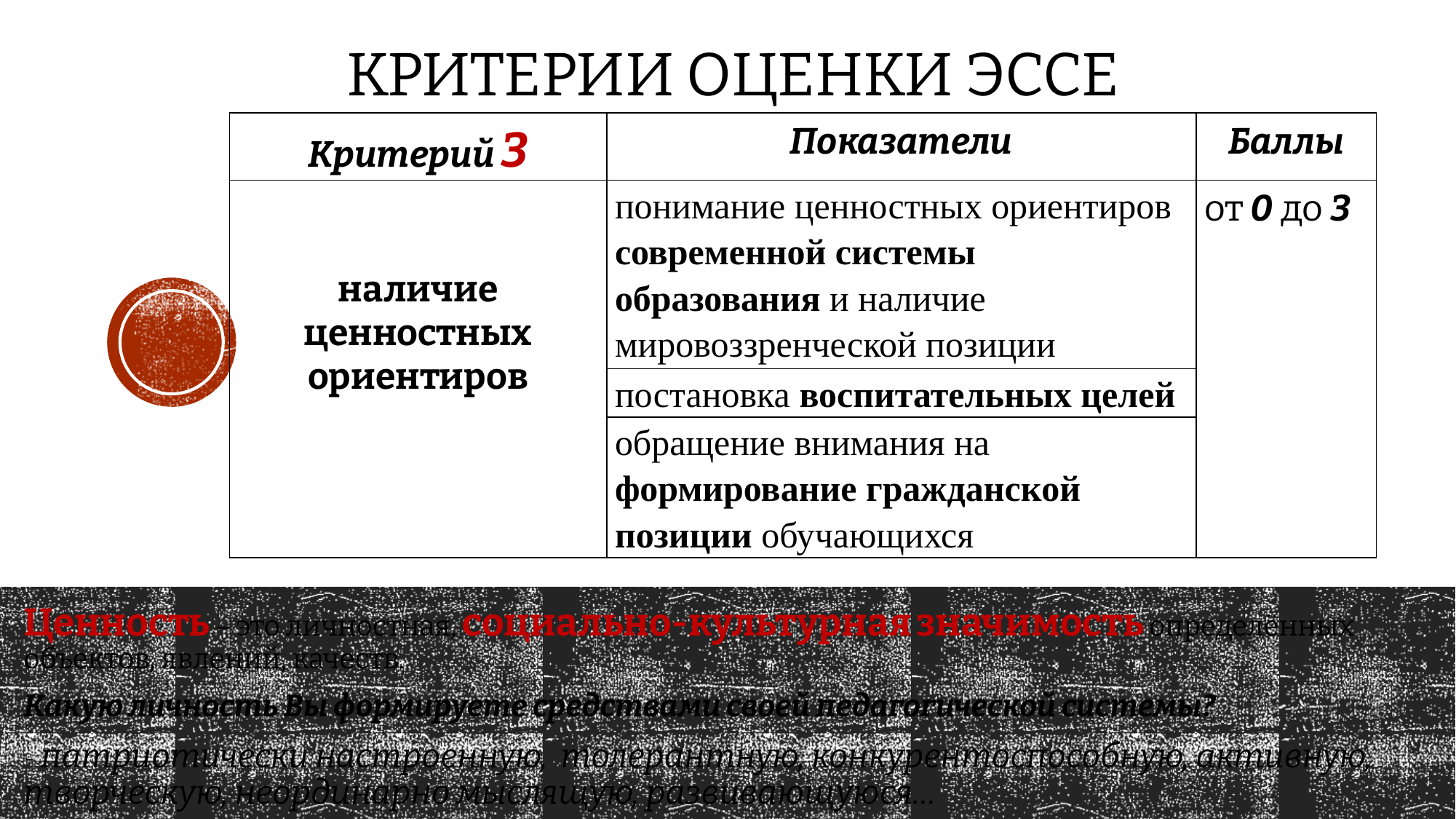

# Критерии оценки эссе
| Критерий 3 | Показатели | Баллы |
| --- | --- | --- |
| наличие ценностных ориентиров | понимание ценностных ориентиров современной системы образования и наличие мировоззренческой позиции | от 0 до 3 |
|  | постановка воспитательных целей |  |
|  | обращение внимания на формирование гражданской позиции обучающихся |  |
Ценность – это личностная, социально-культурная значимость определённых объектов, явлений, качеств.
Какую личность Вы формируете средствами своей педагогической системы?
- патриотически настроенную,  толерантную, конкурентоспособную, активную, творческую, неординарно мыслящую, развивающуюся…